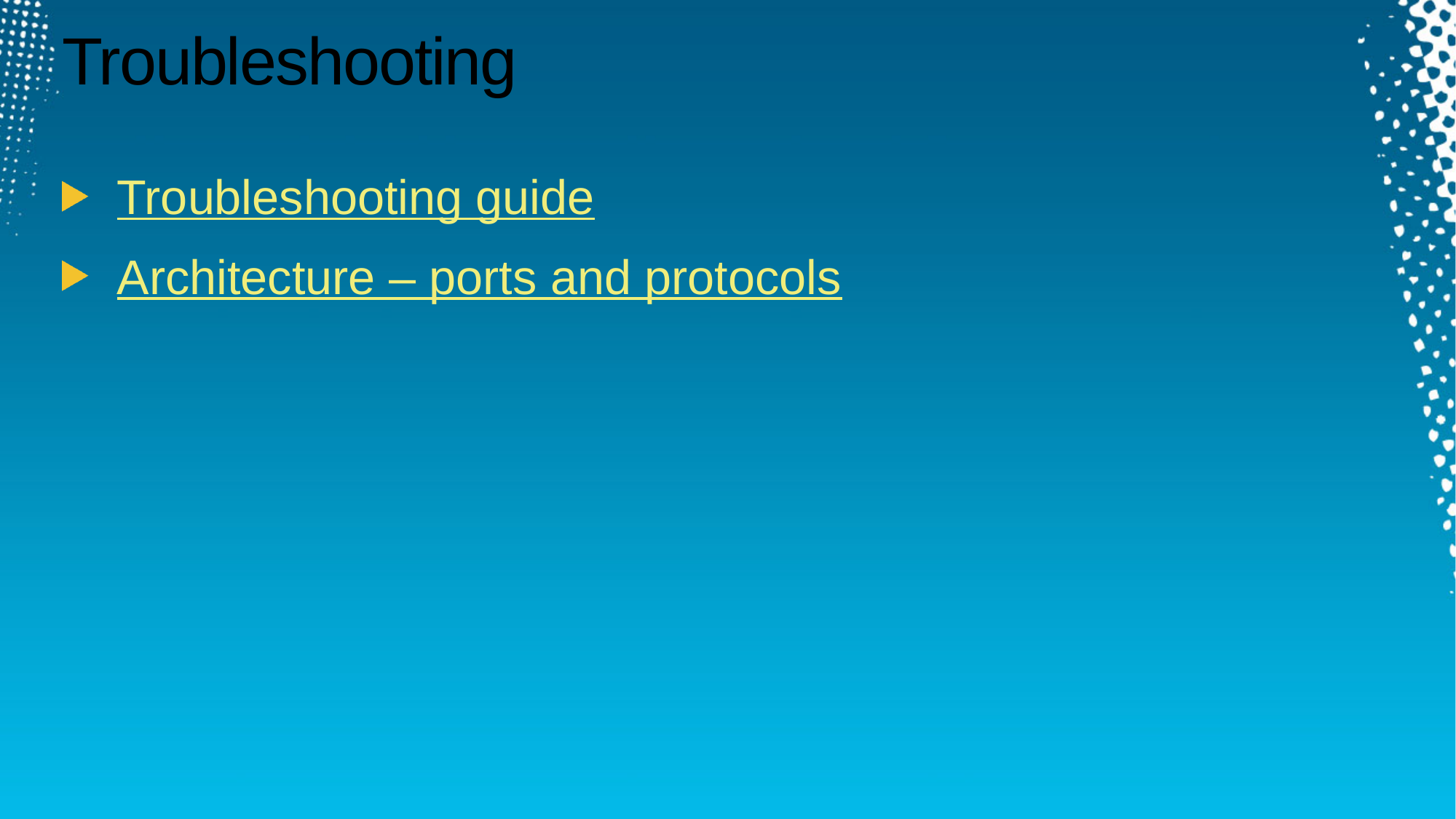

# Troubleshooting
Troubleshooting guide
Architecture – ports and protocols